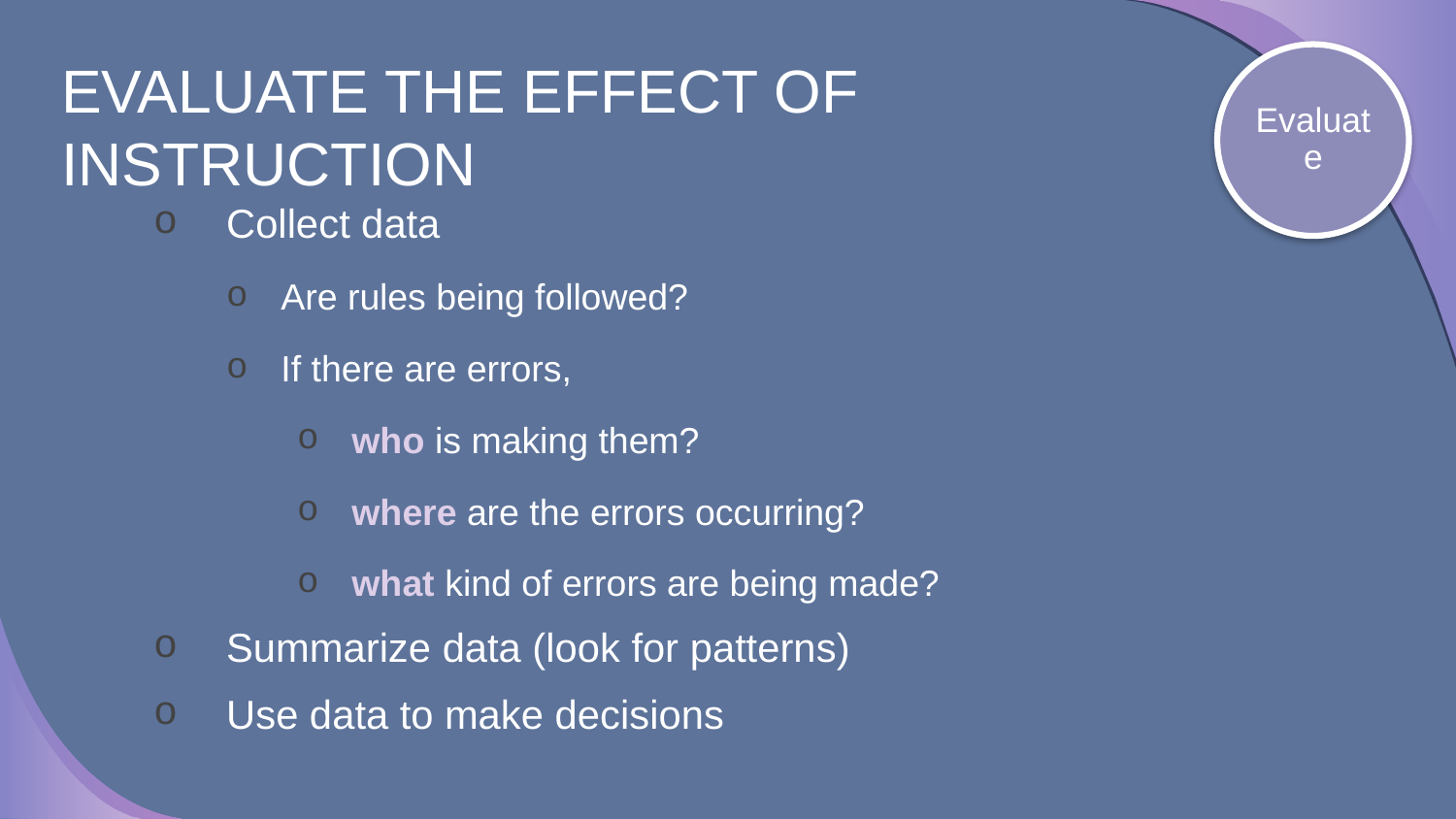

# EVALUATE THE EFFECT OF INSTRUCTION

Evaluate
Collect data
Are rules being followed?
If there are errors,
who is making them?
where are the errors occurring?
what kind of errors are being made?

Summarize data (look for patterns)

Use data to make decisions